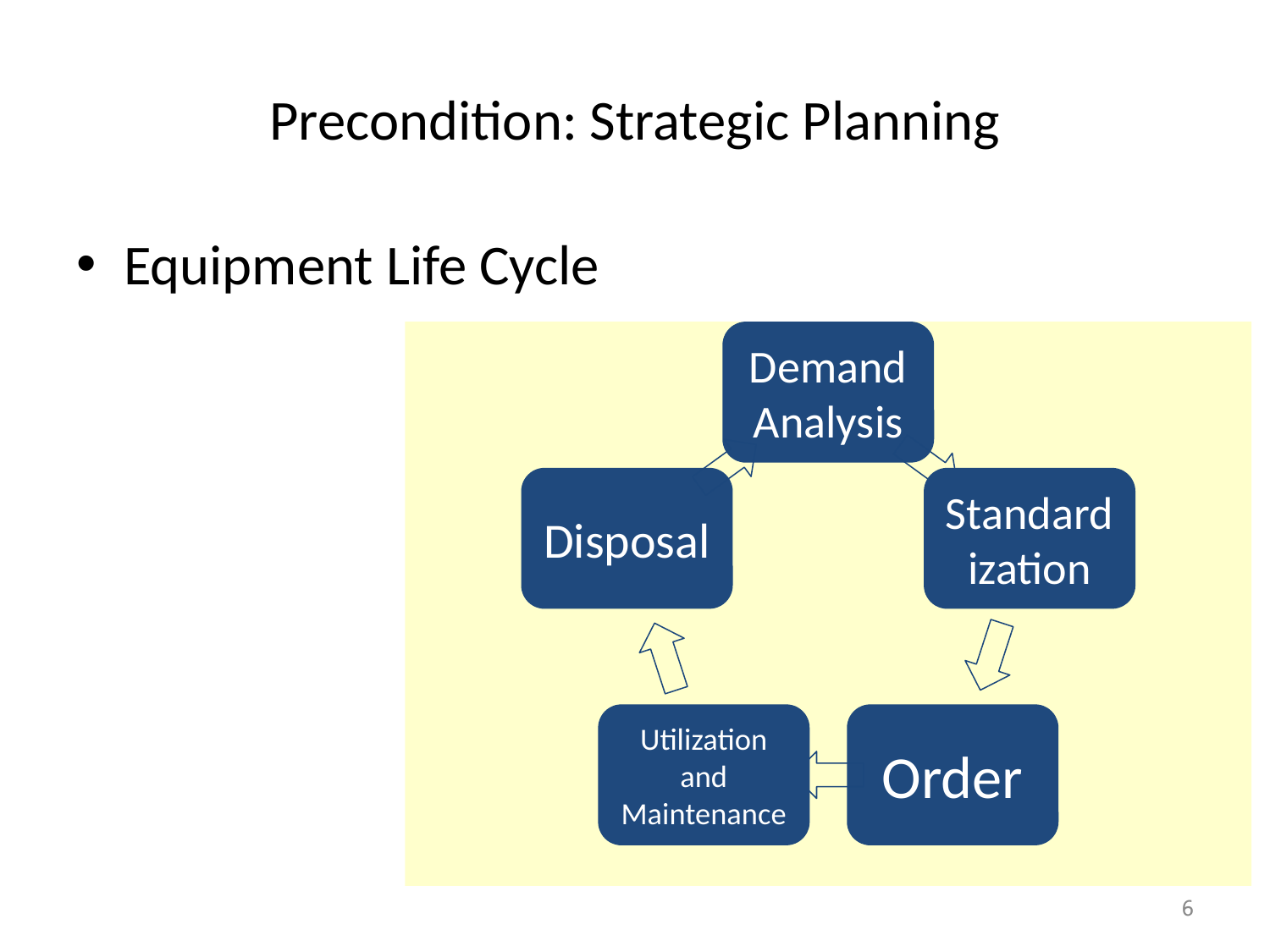

# Precondition: Strategic Planning
Equipment Life Cycle
Demand Analysis
Standardization
Order
Utilization and Maintenance
Disposal
6